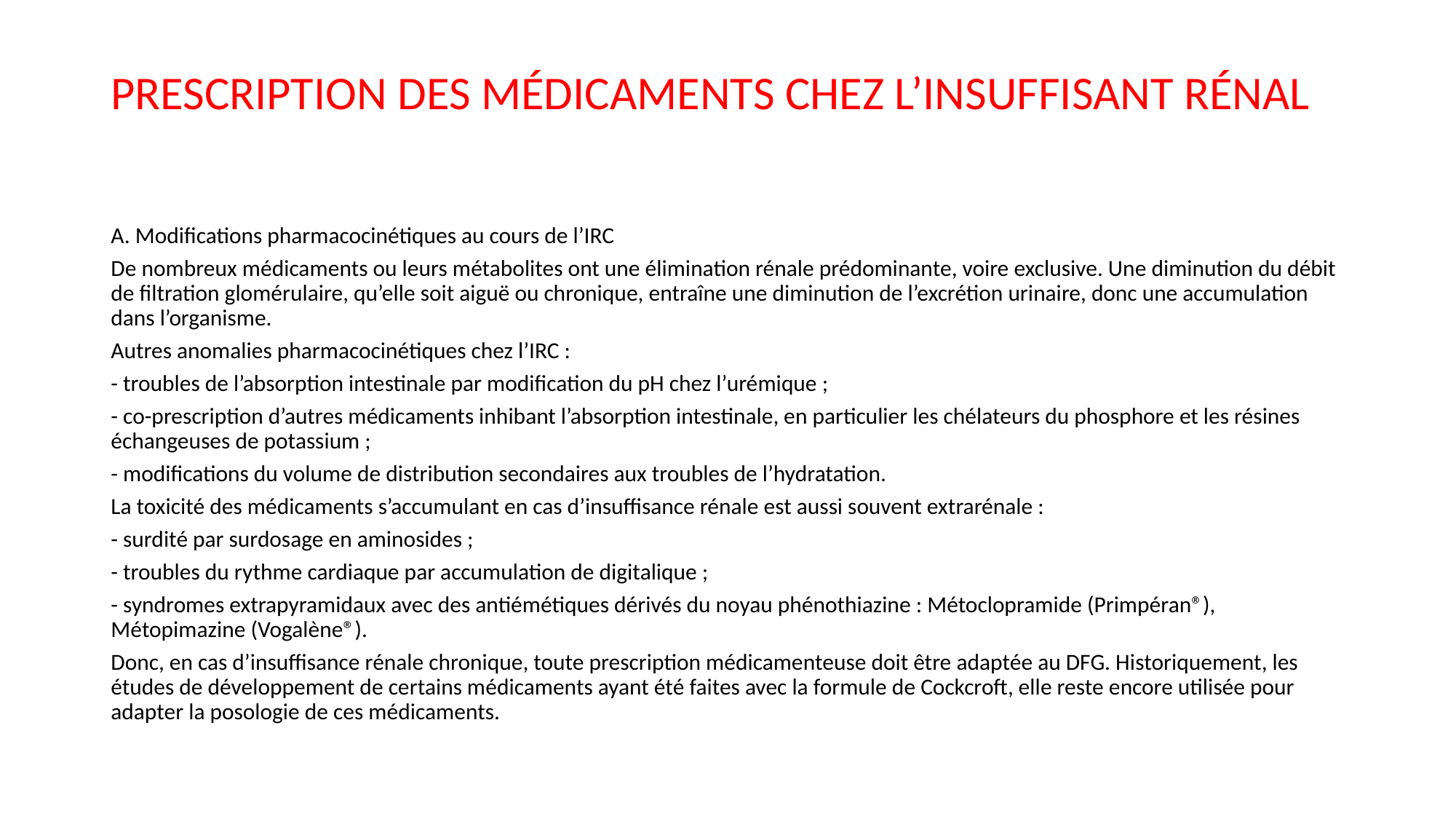

# PRESCRIPTION DES MÉDICAMENTS CHEZ L’INSUFFISANT RÉNAL
A. Modifications pharmacocinétiques au cours de l’IRC
De nombreux médicaments ou leurs métabolites ont une élimination rénale prédominante, voire exclusive. Une diminution du débit de filtration glomérulaire, qu’elle soit aiguë ou chronique, entraîne une diminution de l’excrétion urinaire, donc une accumulation dans l’organisme.
Autres anomalies pharmacocinétiques chez l’IRC :
- troubles de l’absorption intestinale par modification du pH chez l’urémique ;
- co-prescription d’autres médicaments inhibant l’absorption intestinale, en particulier les chélateurs du phosphore et les résines échangeuses de potassium ;
- modifications du volume de distribution secondaires aux troubles de l’hydratation.
La toxicité des médicaments s’accumulant en cas d’insuffisance rénale est aussi souvent extrarénale :
- surdité par surdosage en aminosides ;
- troubles du rythme cardiaque par accumulation de digitalique ;
- syndromes extrapyramidaux avec des antiémétiques dérivés du noyau phénothiazine : Métoclopramide (Primpéran®), Métopimazine (Vogalène®).
Donc, en cas d’insuffisance rénale chronique, toute prescription médicamenteuse doit être adaptée au DFG. Historiquement, les études de développement de certains médicaments ayant été faites avec la formule de Cockcroft, elle reste encore utilisée pour adapter la posologie de ces médicaments.